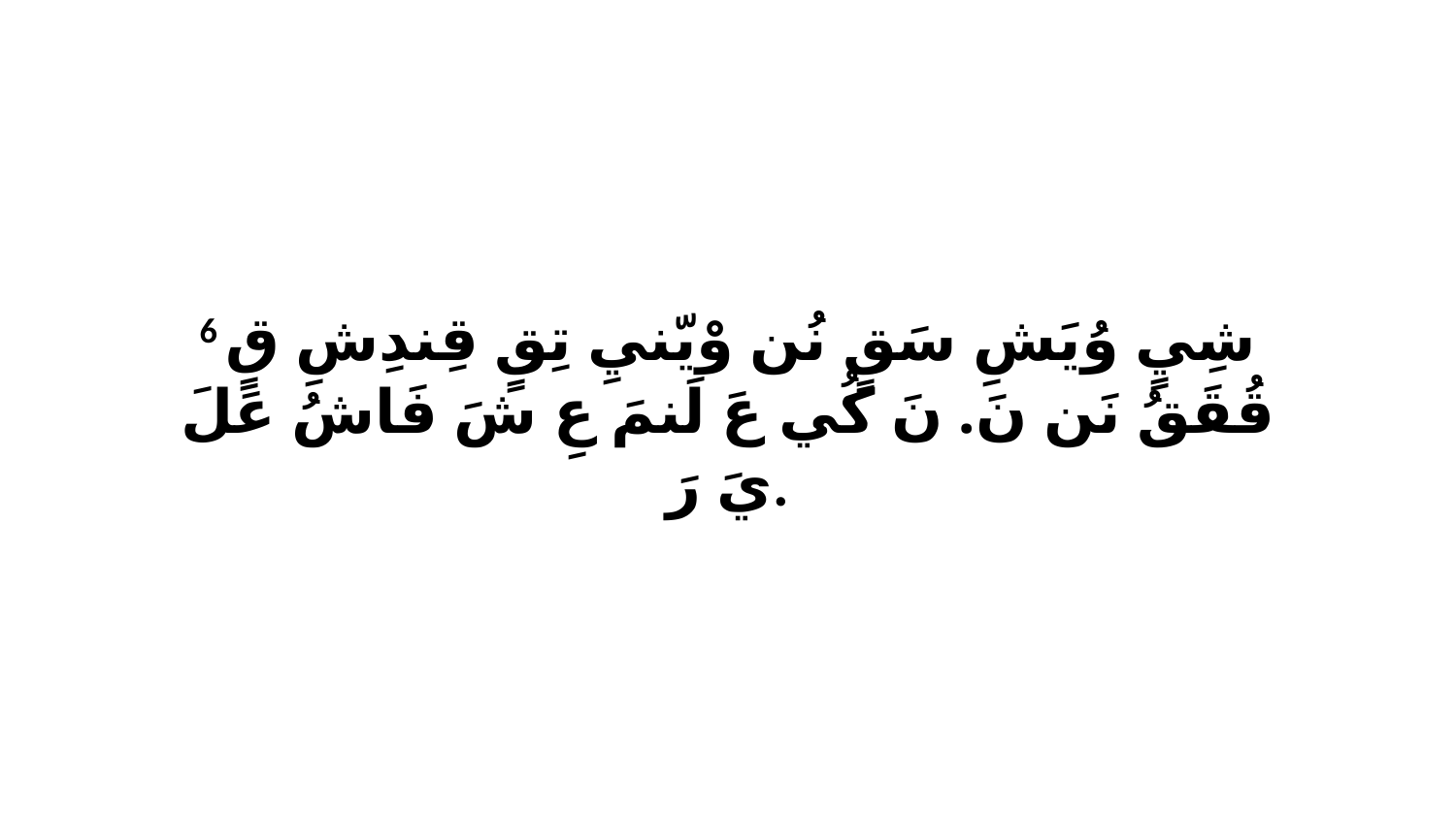

6 شِيٍ وُيَشِ سَقٍ نُن وْيّنيِ تِقٍ قِندِشِ قٍ قُقَقُ نَن نَ. نَ كُي عَ لَنمَ عِ شَ فَاشُ عَلَ يَ رَ.